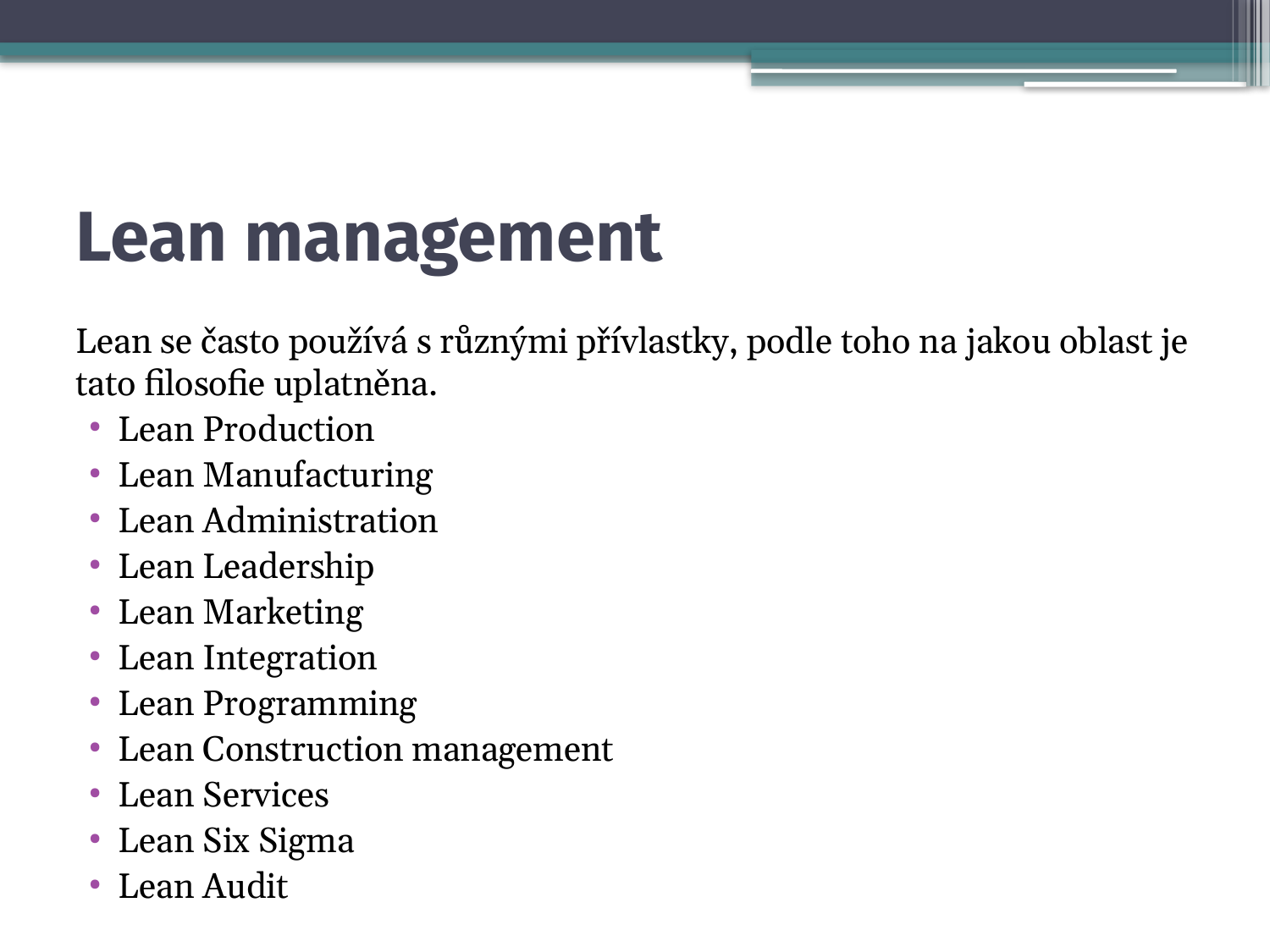

# Lean management
Lean se často používá s různými přívlastky, podle toho na jakou oblast je tato filosofie uplatněna.
Lean Production
Lean Manufacturing
Lean Administration
Lean Leadership
Lean Marketing
Lean Integration
Lean Programming
Lean Construction management
Lean Services
Lean Six Sigma
Lean Audit